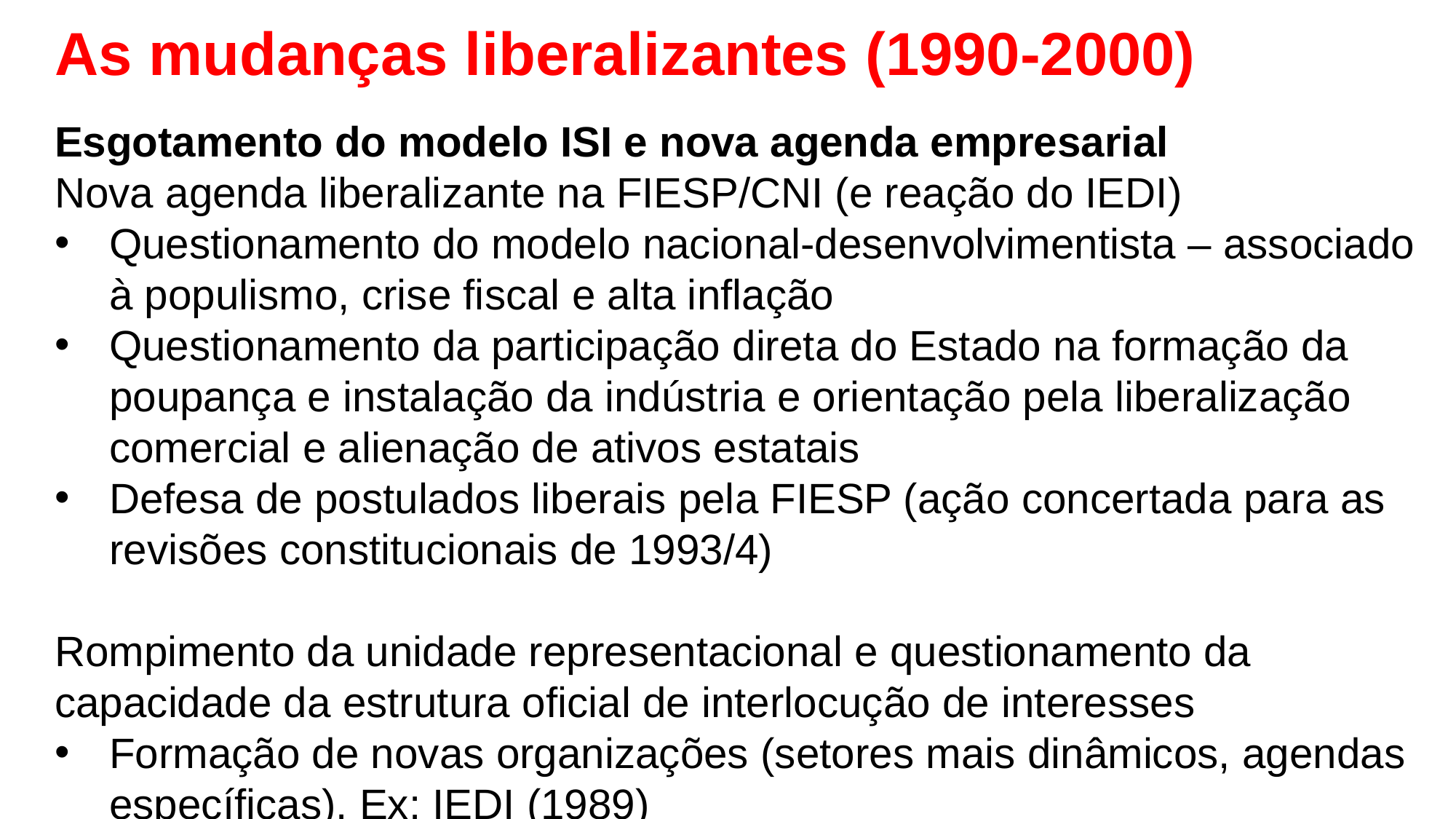

As mudanças liberalizantes (1990-2000)
Esgotamento do modelo ISI e nova agenda empresarial
Nova agenda liberalizante na FIESP/CNI (e reação do IEDI)
Questionamento do modelo nacional-desenvolvimentista – associado à populismo, crise fiscal e alta inflação
Questionamento da participação direta do Estado na formação da poupança e instalação da indústria e orientação pela liberalização comercial e alienação de ativos estatais
Defesa de postulados liberais pela FIESP (ação concertada para as revisões constitucionais de 1993/4)

Rompimento da unidade representacional e questionamento da capacidade da estrutura oficial de interlocução de interesses
Formação de novas organizações (setores mais dinâmicos, agendas específicas). Ex: IEDI (1989)
Coordenação torna-se policêntrica: processo acentuado com reestruturação produtiva